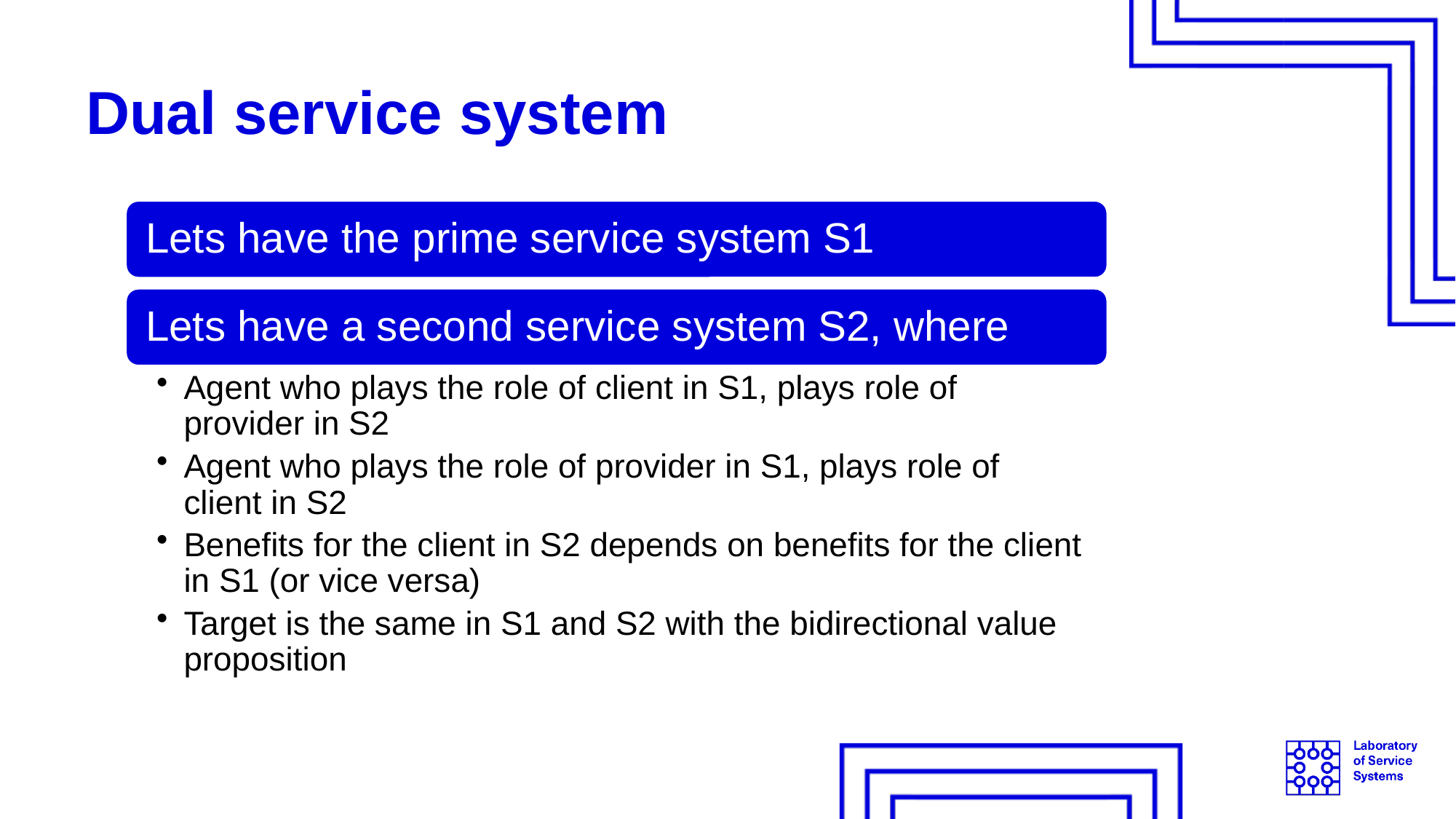

# Dual service system

Lets have the prime service system S1
Lets have a second service system S2, where
Agent who plays the role of client in S1, plays role of provider in S2
Agent who plays the role of provider in S1, plays role of client in S2
Benefits for the client in S2 depends on benefits for the client in S1 (or vice versa)
Target is the same in S1 and S2 with the bidirectional value proposition